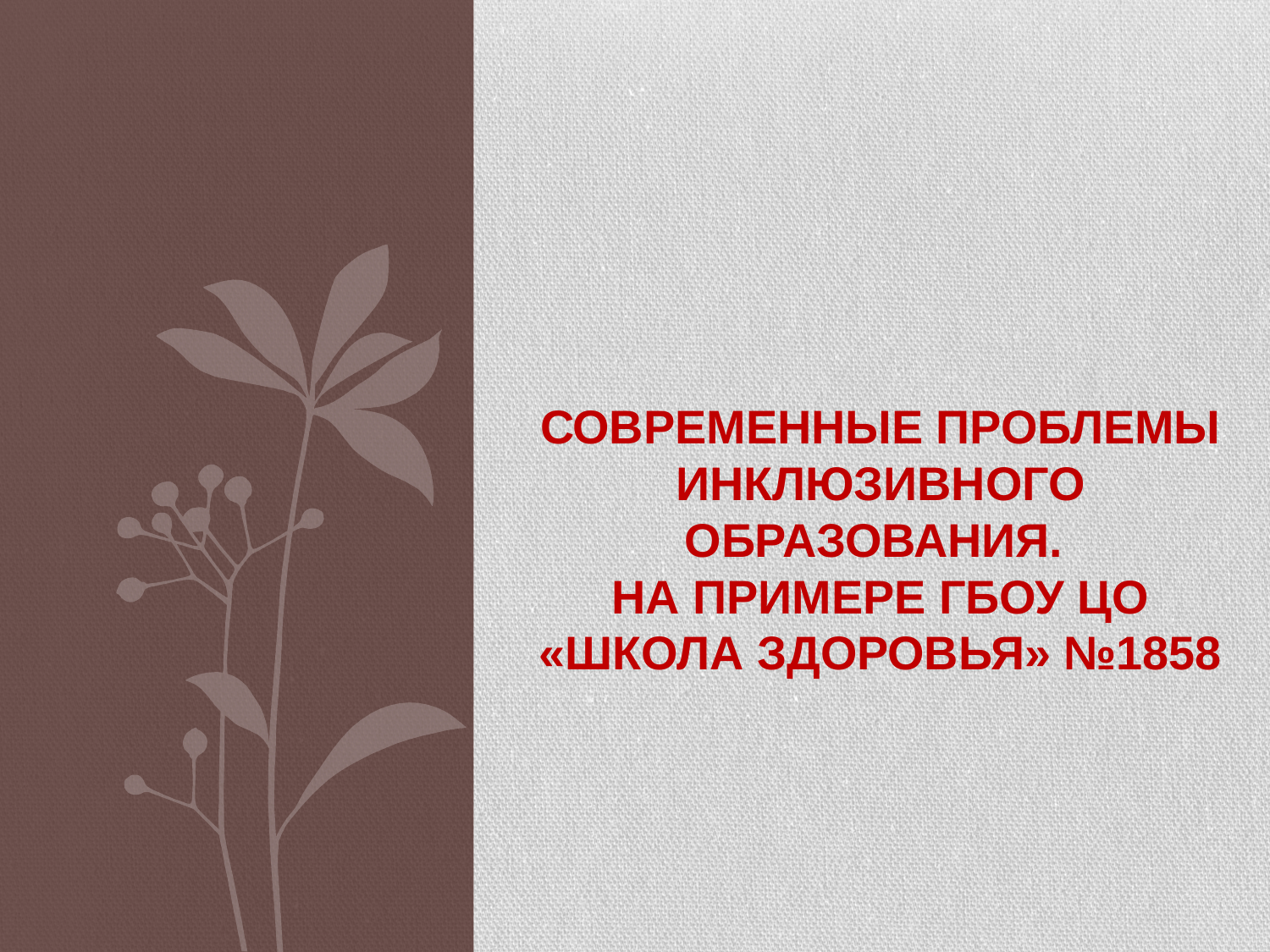

# Современные проблемы инклюзивного образования. На примере ГБОУ ЦО «Школа здоровья» №1858